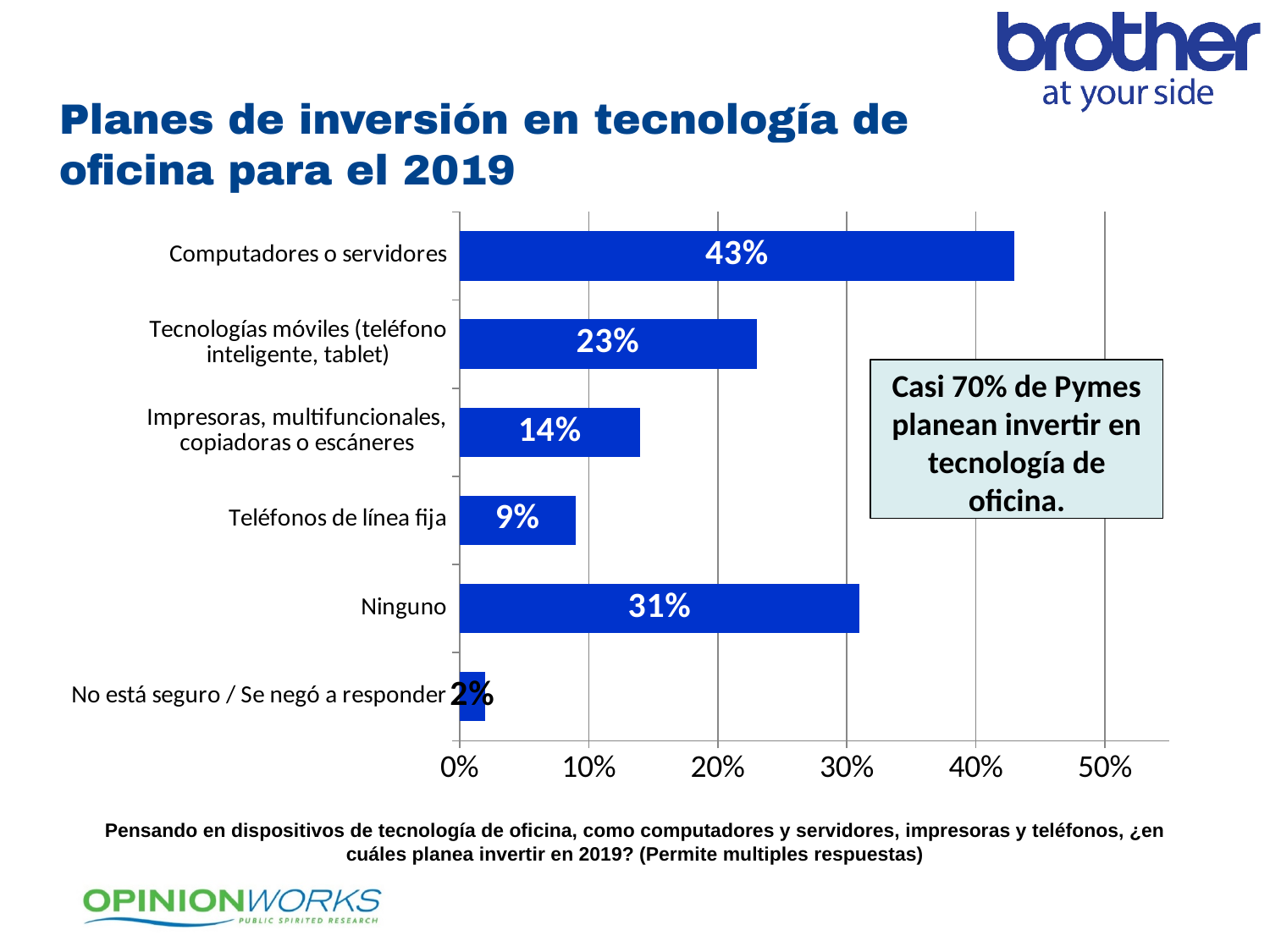

#
Planes de inversión en tecnología de oficina para el 2019

### Chart

| Category | 2019 |
|---|---|
| No está seguro / Se negó a responder | 0.02 |
| Ninguno | 0.31 |
| Teléfonos de línea fija | 0.09 |
| Impresoras, multifuncionales, copiadoras o escáneres | 0.14 |
| Tecnologías móviles (teléfono inteligente, tablet) | 0.23 |
| Computadores o servidores | 0.43 |
Casi 70% de Pymes planean invertir en tecnología de oficina.
Pensando en dispositivos de tecnología de oficina, como computadores y servidores, impresoras y teléfonos, ¿en cuáles planea invertir en 2019? (Permite multiples respuestas)